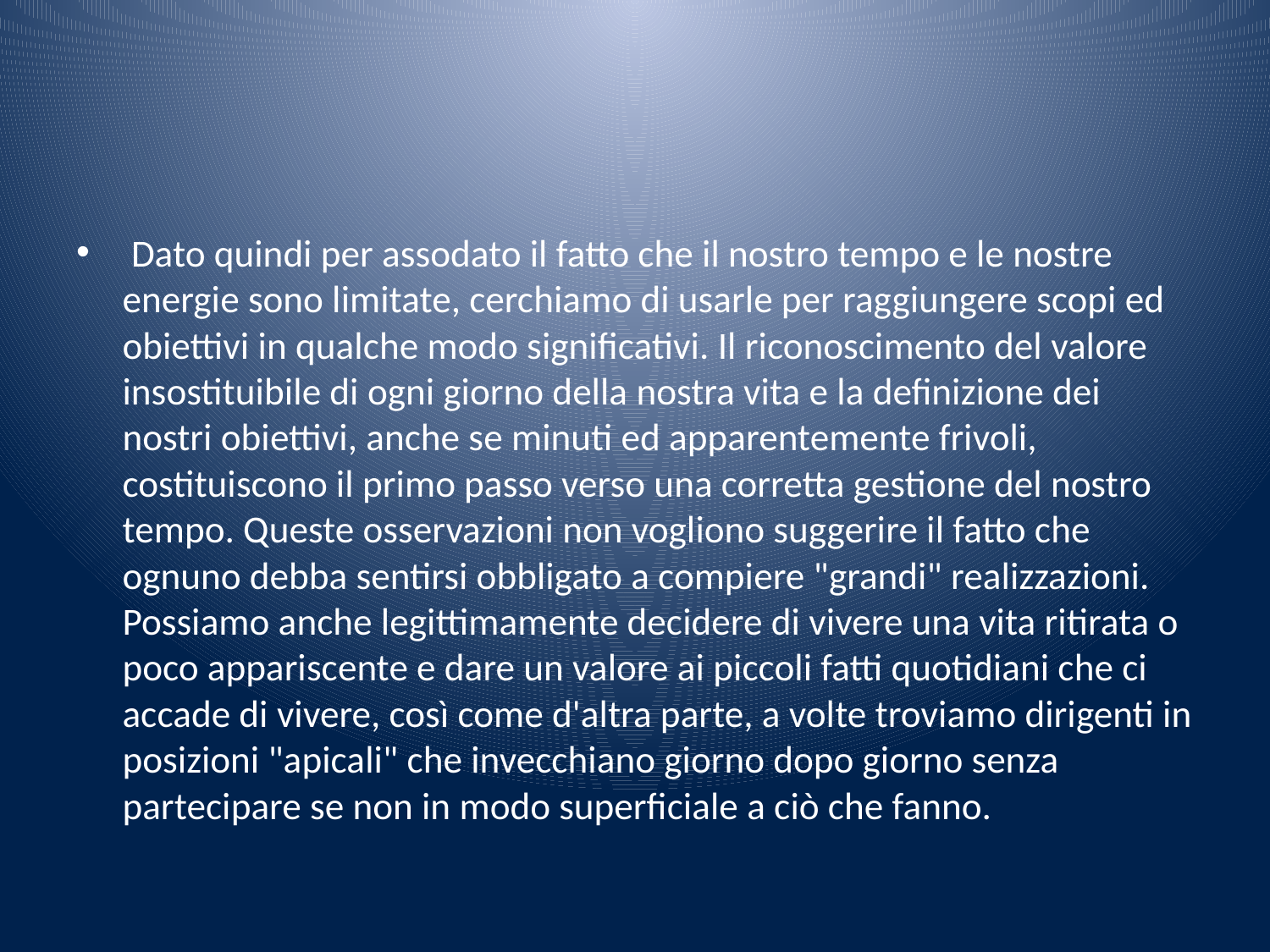

#
 Dato quindi per assodato il fatto che il nostro tempo e le nostre energie sono limitate, cerchiamo di usarle per raggiungere scopi ed obiettivi in qualche modo significativi. Il riconoscimento del valore insostituibile di ogni giorno della nostra vita e la definizione dei nostri obiettivi, anche se minuti ed apparentemente frivoli, costituiscono il primo passo verso una corretta gestione del nostro tempo. Queste osservazioni non vogliono suggerire il fatto che ognuno debba sentirsi obbligato a compiere "grandi" realizzazioni. Possiamo anche legittimamente decidere di vivere una vita ritirata o poco appariscente e dare un valore ai piccoli fatti quotidiani che ci accade di vivere, così come d'altra parte, a volte troviamo dirigenti in posizioni "apicali" che invecchiano giorno dopo giorno senza partecipare se non in modo superficiale a ciò che fanno.